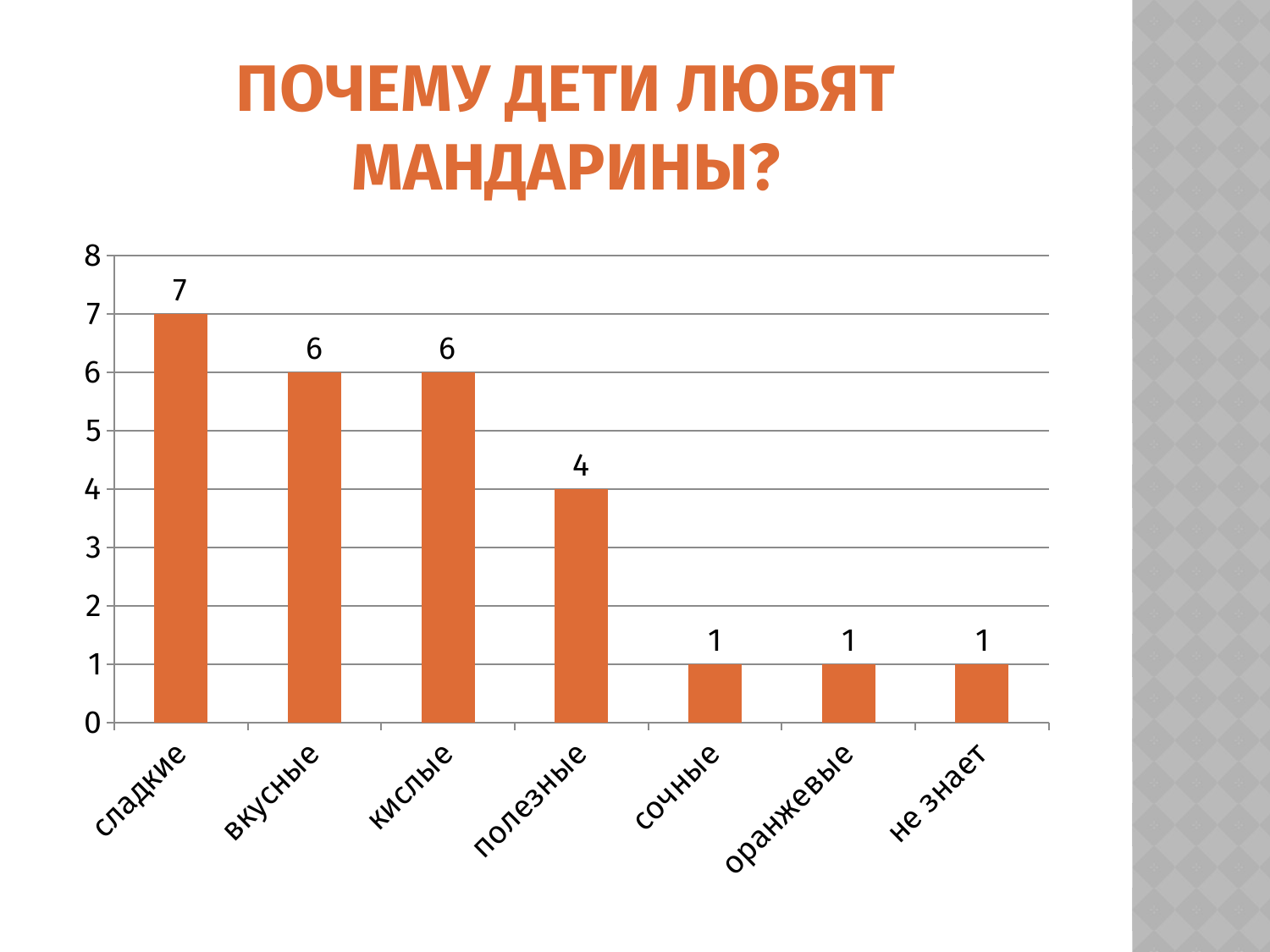

# Почему дети любят мандарины?

### Chart

| Category | Ряд 1 |
|---|---|
| сладкие | 7.0 |
| вкусные | 6.0 |
| кислые | 6.0 |
| полезные | 4.0 |
| сочные | 1.0 |
| оранжевые | 1.0 |
| не знает | 1.0 |